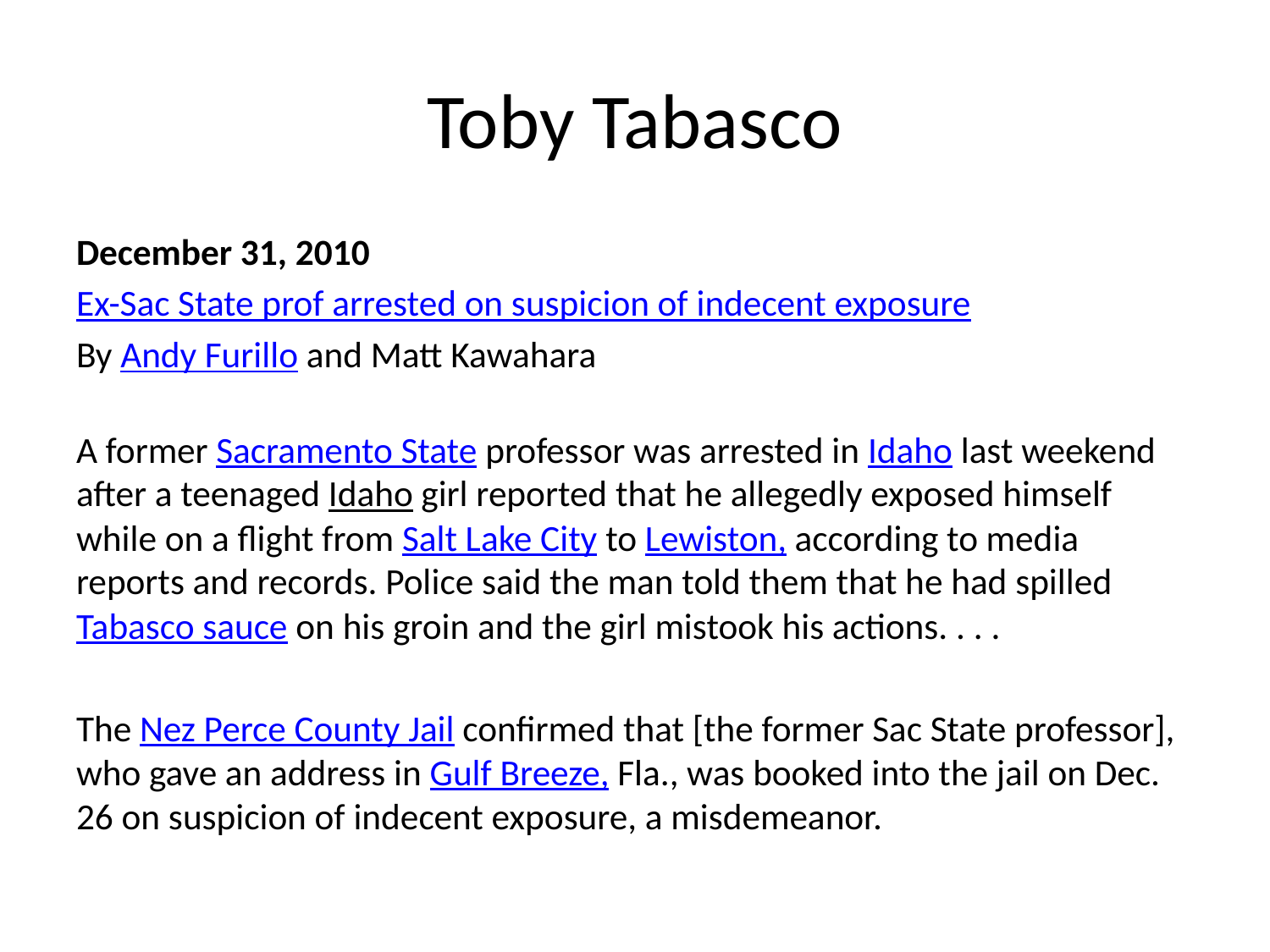

# Toby Tabasco
December 31, 2010
Ex-Sac State prof arrested on suspicion of indecent exposure
By Andy Furillo and Matt Kawahara
A former Sacramento State professor was arrested in Idaho last weekend after a teenaged Idaho girl reported that he allegedly exposed himself while on a flight from Salt Lake City to Lewiston, according to media reports and records. Police said the man told them that he had spilled Tabasco sauce on his groin and the girl mistook his actions. . . .

The Nez Perce County Jail confirmed that [the former Sac State professor], who gave an address in Gulf Breeze, Fla., was booked into the jail on Dec. 26 on suspicion of indecent exposure, a misdemeanor.